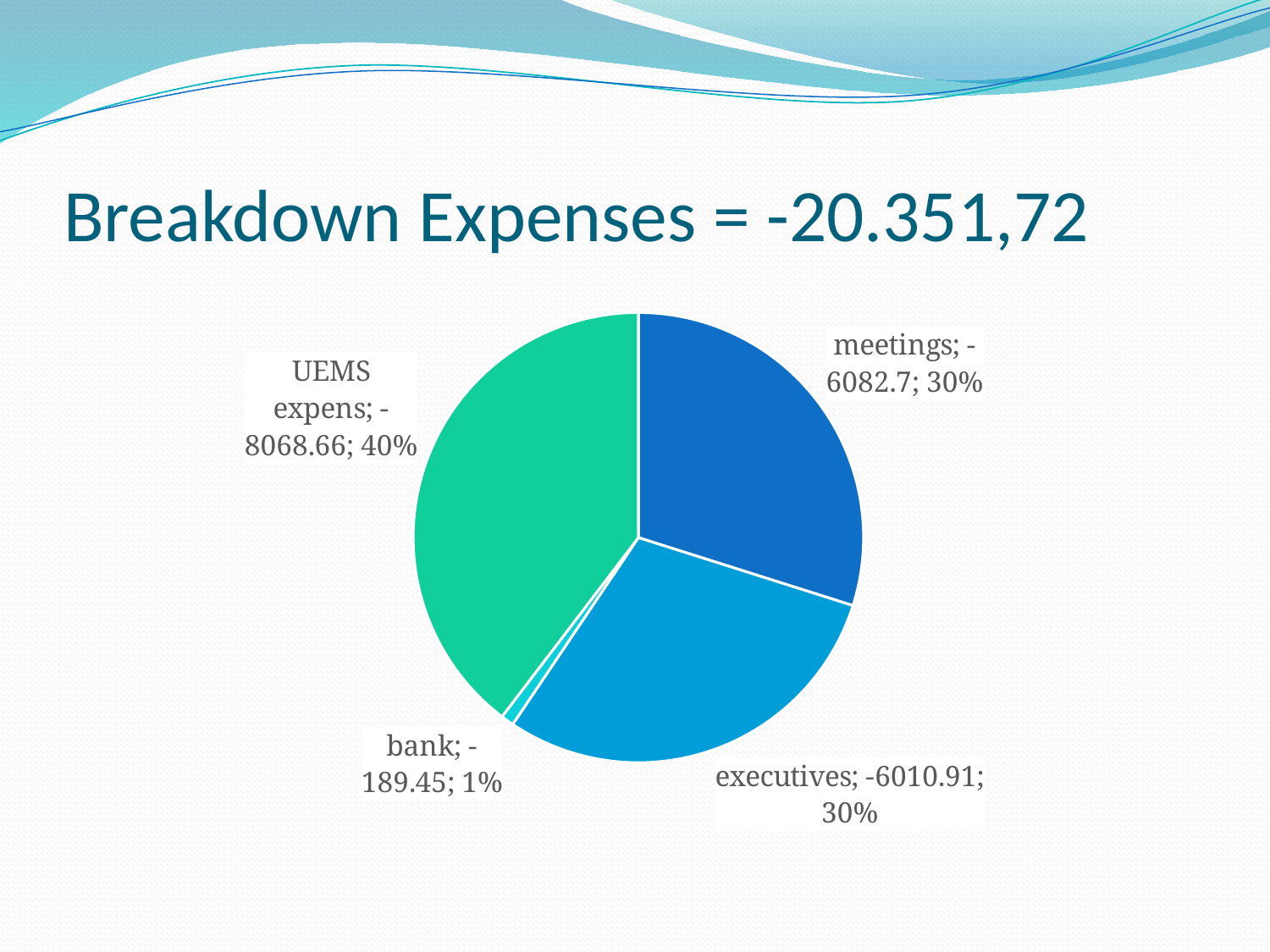

# Breakdown Expenses = -20.351,72

### Chart

| Category |  |
|---|---|
| meetings | -6082.7 |
| executives | -6010.91 |
| bank | -189.45 |
| UEMS expens | -8068.66 |

### Chart

| Category |
|---|

### Chart

| Category |
|---|

### Chart

| Category |
|---|

### Chart

| Category |
|---|

[unsupported chart]